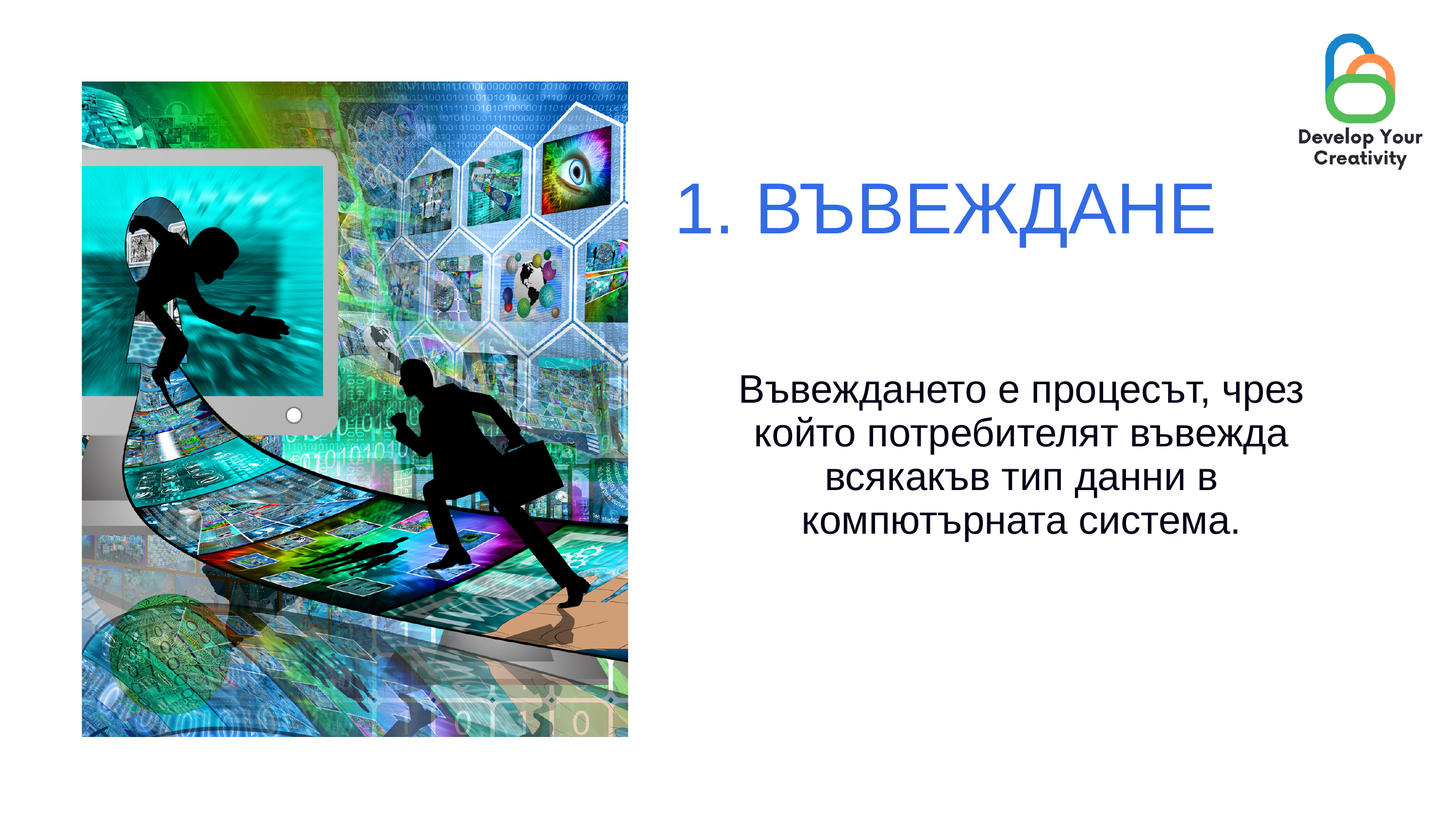

1. ВЪВЕЖДАНЕ

Въвеждането е процесът, чрез който потребителят въвежда всякакъв тип данни в компютърната система.